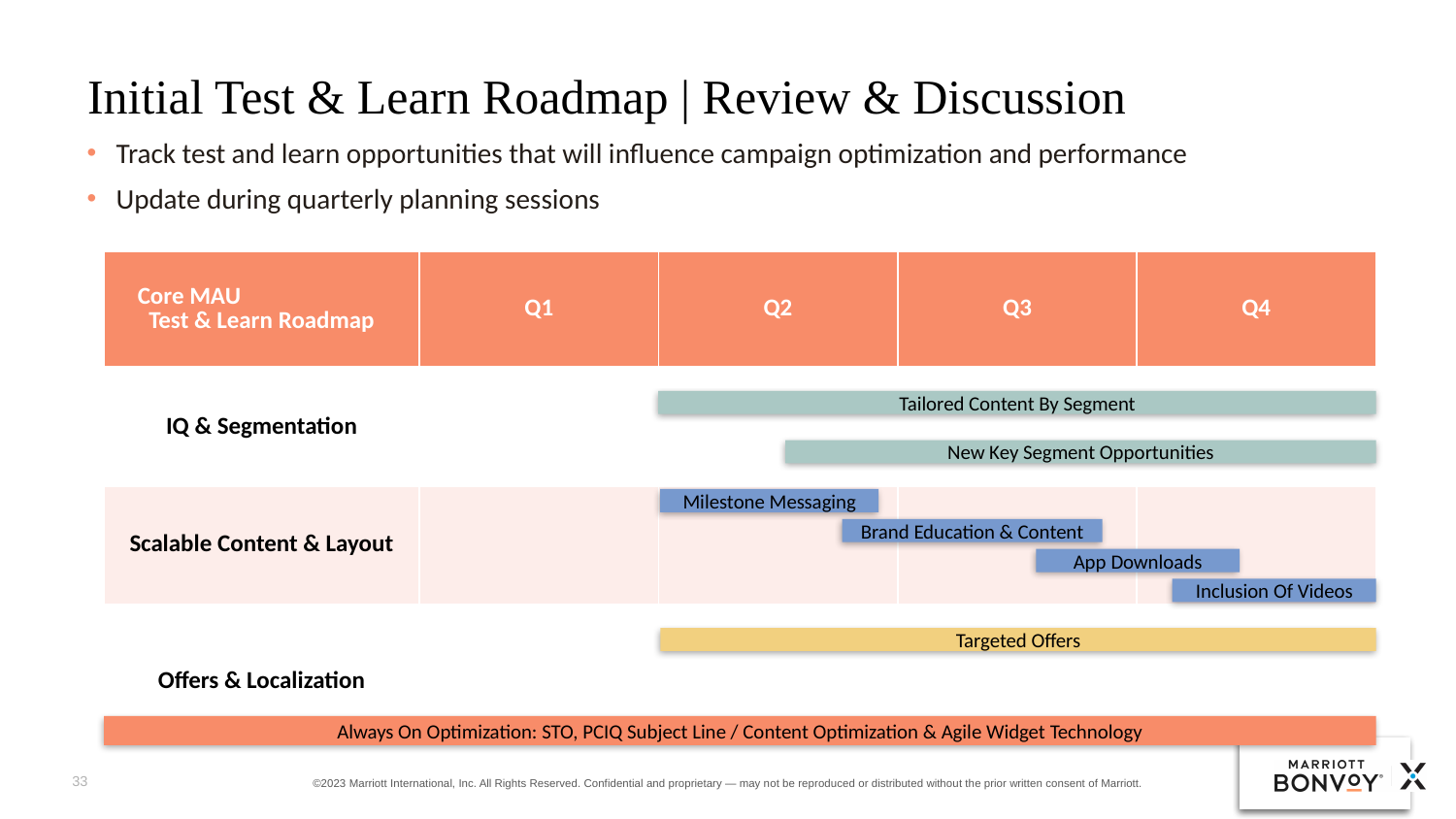

# Initial Test & Learn Roadmap | Review & Discussion
Track test and learn opportunities that will influence campaign optimization and performance
Update during quarterly planning sessions
| Core MAU Test & Learn Roadmap | Q1 | Q2 | Q3 | Q4 |
| --- | --- | --- | --- | --- |
| IQ & Segmentation |  |  |  |  |
| Scalable Content & Layout |  |  |  |  |
| Offers & Localization |  |  |  |  |
Tailored Content By Segment
New Key Segment Opportunities
Milestone Messaging
Brand Education & Content
App Downloads
Inclusion Of Videos
Targeted Offers
Always On Optimization: STO, PCIQ Subject Line / Content Optimization & Agile Widget Technology
33